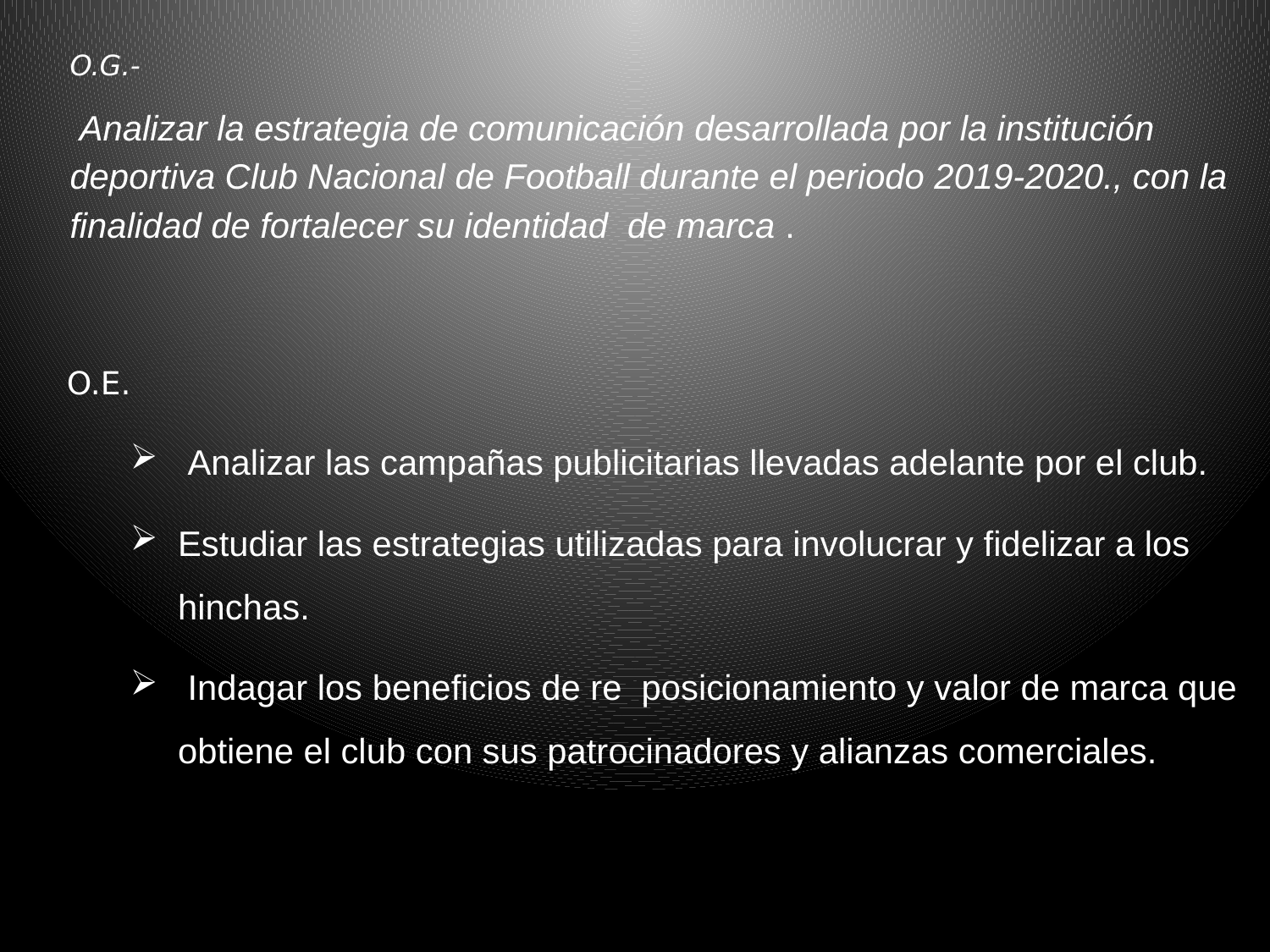

O.G.-
 Analizar la estrategia de comunicación desarrollada por la institución deportiva Club Nacional de Football durante el periodo 2019-2020., con la  finalidad de fortalecer su identidad  de marca .
O.E.
 Analizar las campañas publicitarias llevadas adelante por el club.
Estudiar las estrategias utilizadas para involucrar y fidelizar a los hinchas.
 Indagar los beneficios de re  posicionamiento y valor de marca que obtiene el club con sus patrocinadores y alianzas comerciales.